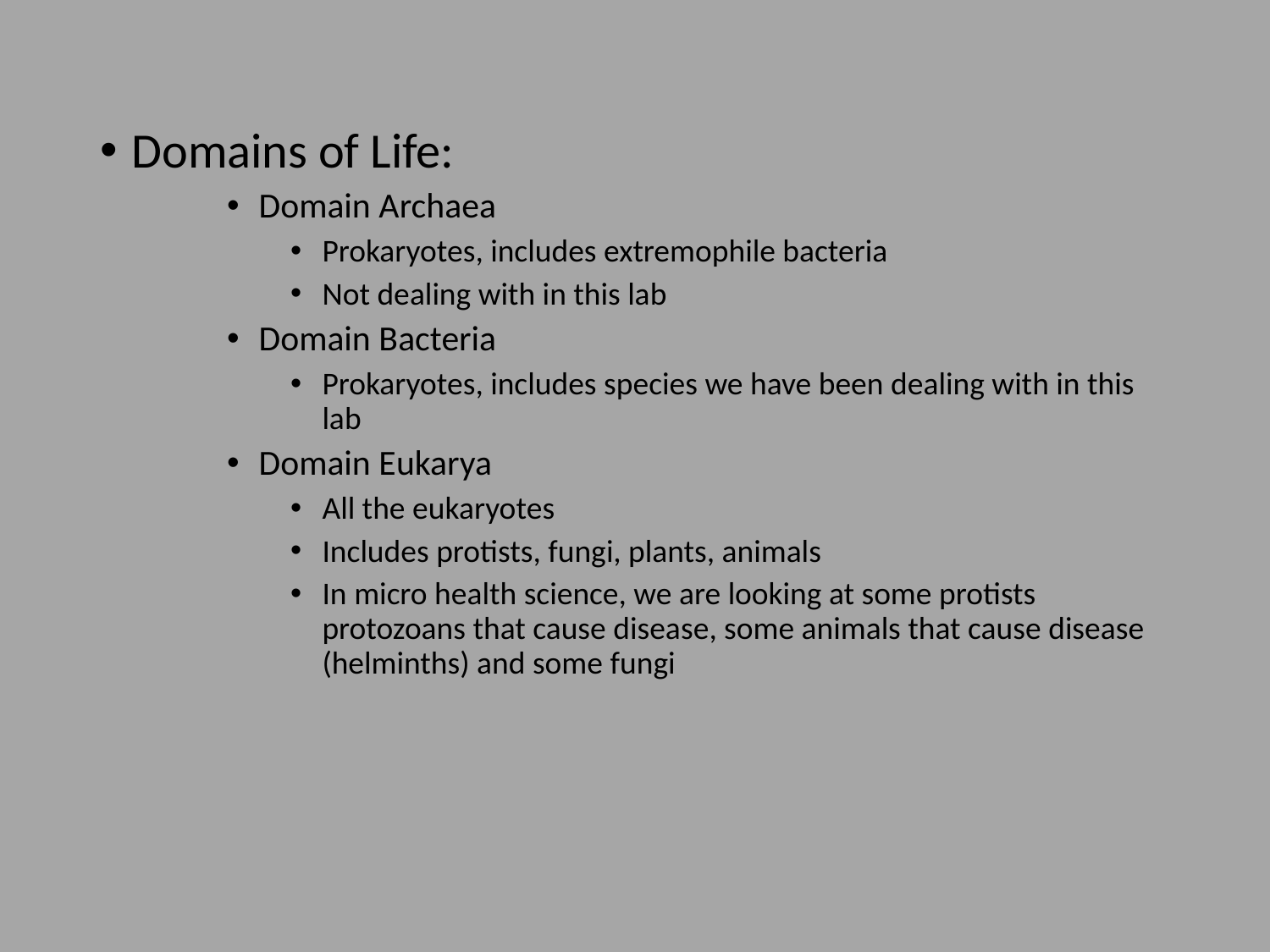

Domains of Life:
Domain Archaea
Prokaryotes, includes extremophile bacteria
Not dealing with in this lab
Domain Bacteria
Prokaryotes, includes species we have been dealing with in this lab
Domain Eukarya
All the eukaryotes
Includes protists, fungi, plants, animals
In micro health science, we are looking at some protists protozoans that cause disease, some animals that cause disease (helminths) and some fungi